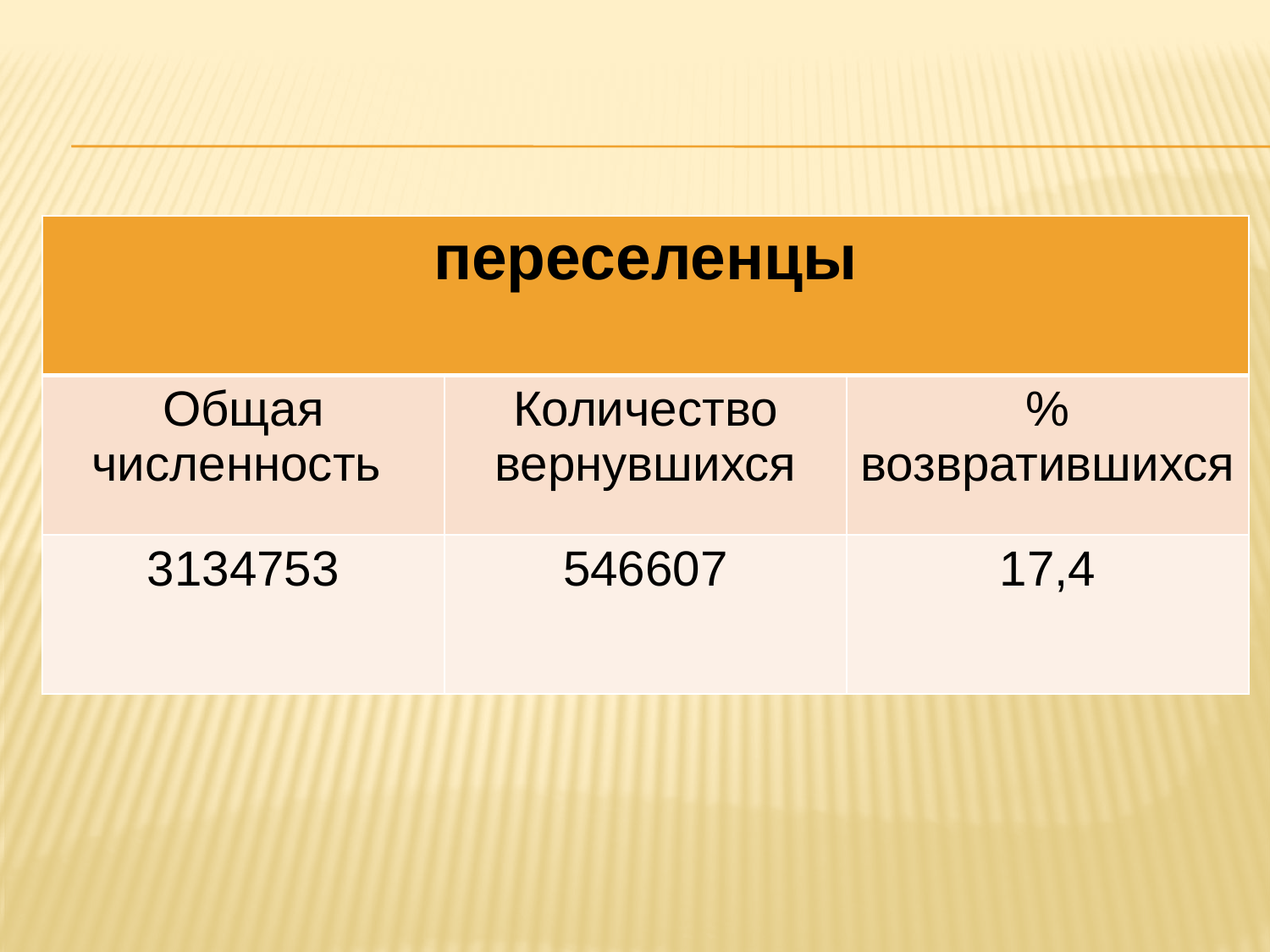

#
| переселенцы |  |  |
| --- | --- | --- |
| Общая численность | Количество вернувшихся | % возвратившихся |
| 3134753 | 546607 | 17,4 |